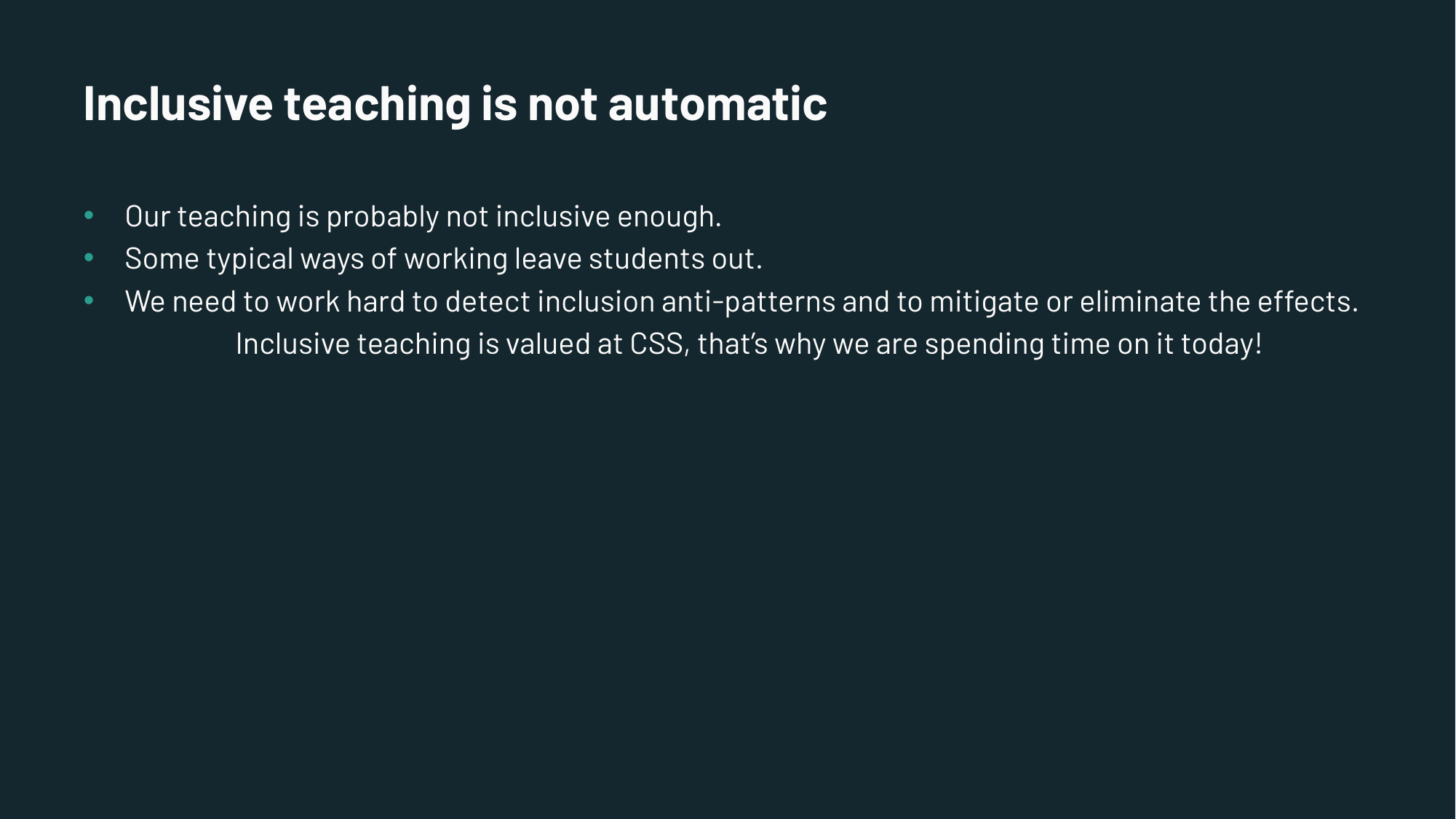

# Inclusive teaching is not automatic
Our teaching is probably not inclusive enough.
Some typical ways of working leave students out.
We need to work hard to detect inclusion anti-patterns and to mitigate or eliminate the effects.
Inclusive teaching is valued at CSS, that’s why we are spending time on it today!